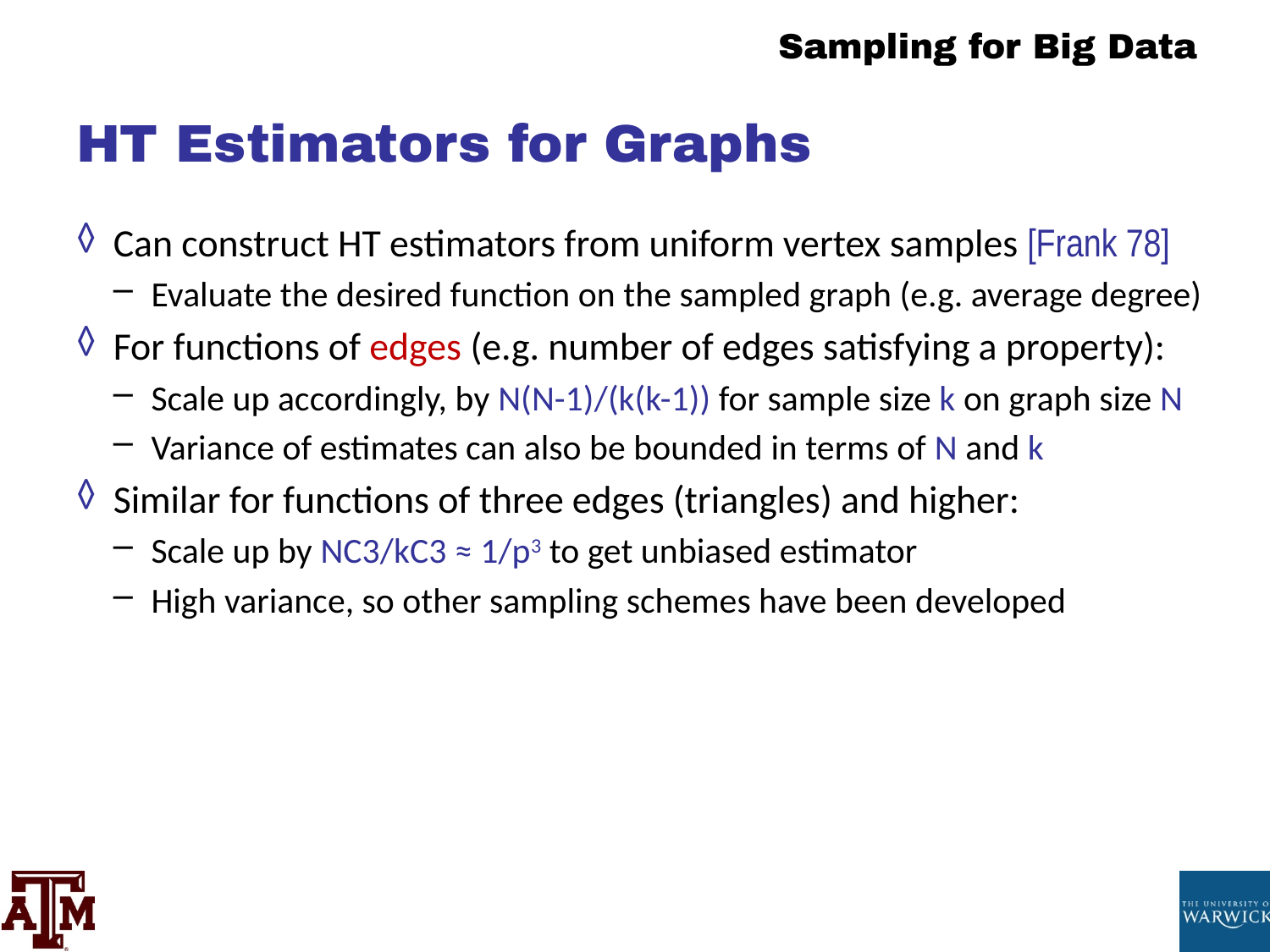

# HT Estimators for Graphs
Can construct HT estimators from uniform vertex samples [Frank 78]
Evaluate the desired function on the sampled graph (e.g. average degree)
For functions of edges (e.g. number of edges satisfying a property):
Scale up accordingly, by N(N-1)/(k(k-1)) for sample size k on graph size N
Variance of estimates can also be bounded in terms of N and k
Similar for functions of three edges (triangles) and higher:
Scale up by NC3/kC3 ≈ 1/p3 to get unbiased estimator
High variance, so other sampling schemes have been developed